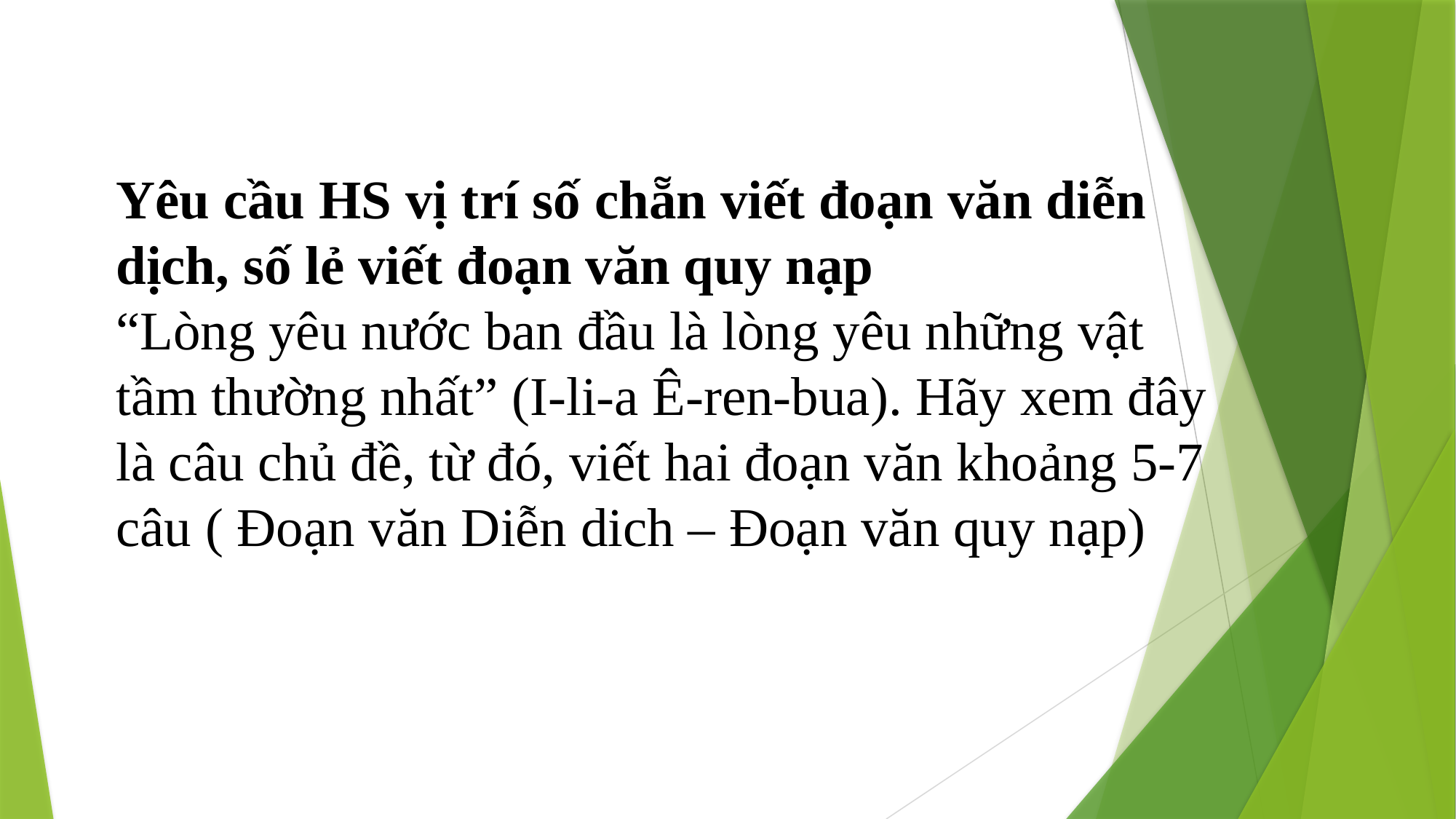

Yêu cầu HS vị trí số chẵn viết đoạn văn diễn dịch, số lẻ viết đoạn văn quy nạp
“Lòng yêu nước ban đầu là lòng yêu những vật tầm thường nhất” (I-li-a Ê-ren-bua). Hãy xem đây là câu chủ đề, từ đó, viết hai đoạn văn khoảng 5-7 câu ( Đoạn văn Diễn dich – Đoạn văn quy nạp)